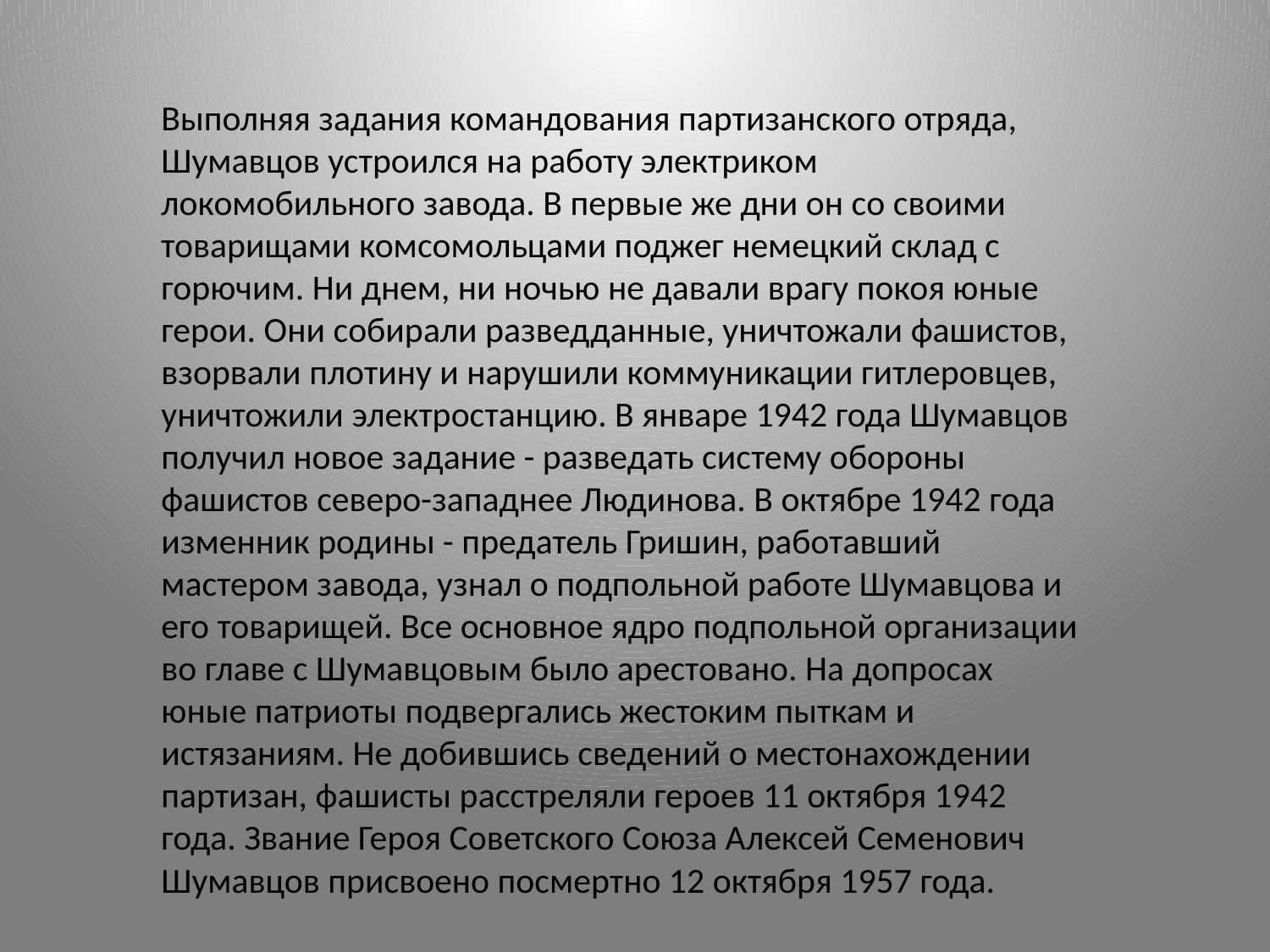

Выполняя задания командования партизанского отряда, Шумавцов устроился на работу электриком локомобильного завода. В первые же дни он со своими товарищами комсомольцами поджег немецкий склад с горючим. Ни днем, ни ночью не давали врагу покоя юные герои. Они собирали разведданные, уничтожали фашистов, взорвали плотину и нарушили коммуникации гитлеровцев, уничтожили электростанцию. В январе 1942 года Шумавцов получил новое задание - разведать систему обороны фашистов северо-западнее Людинова. В октябре 1942 года изменник родины - предатель Гришин, работавший мастером завода, узнал о подпольной работе Шумавцова и его товарищей. Все основное ядро подпольной организации во главе с Шумавцовым было арестовано. На допросах юные патриоты подвергались жестоким пыткам и истязаниям. Не добившись сведений о местонахождении партизан, фашисты расстреляли героев 11 октября 1942 года. Звание Героя Советского Союза Алексей Семенович Шумавцов присвоено посмертно 12 октября 1957 года.